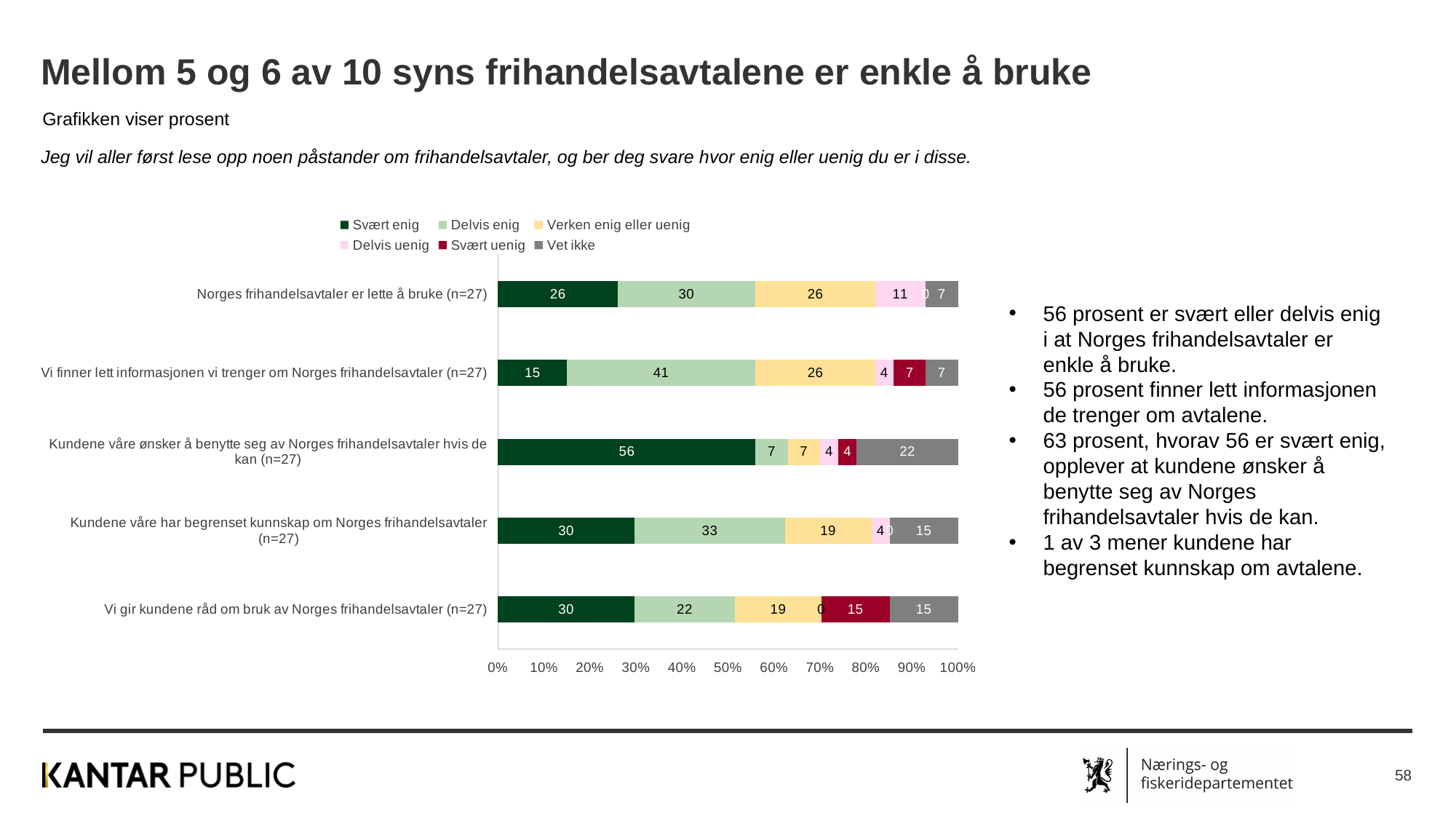

Mellom 5 og 6 av 10 syns frihandelsavtalene er enkle å bruke
Grafikken viser prosent
Jeg vil aller først lese opp noen påstander om frihandelsavtaler, og ber deg svare hvor enig eller uenig du er i disse.

### Chart

| Category | Svært enig | Delvis enig | Verken enig eller uenig | Delvis uenig | Svært uenig | Vet ikke |
|---|---|---|---|---|---|---|
| Vi gir kundene råd om bruk av Norges frihandelsavtaler (n=27) | 30.0 | 22.0 | 19.0 | 0.0 | 15.0 | 15.0 |
| Kundene våre har begrenset kunnskap om Norges frihandelsavtaler (n=27) | 30.0 | 33.0 | 19.0 | 4.0 | 0.0 | 15.0 |
| Kundene våre ønsker å benytte seg av Norges frihandelsavtaler hvis de kan (n=27) | 56.0 | 7.0 | 7.0 | 4.0 | 4.0 | 22.0 |
| Vi finner lett informasjonen vi trenger om Norges frihandelsavtaler (n=27) | 15.0 | 41.0 | 26.0 | 4.0 | 7.0 | 7.0 |
| Norges frihandelsavtaler er lette å bruke (n=27) | 26.0 | 30.0 | 26.0 | 11.0 | 0.0 | 7.0 |
56 prosent er svært eller delvis enig i at Norges frihandelsavtaler er enkle å bruke.
56 prosent finner lett informasjonen de trenger om avtalene.
63 prosent, hvorav 56 er svært enig, opplever at kundene ønsker å benytte seg av Norges frihandelsavtaler hvis de kan.
1 av 3 mener kundene har begrenset kunnskap om avtalene.

58